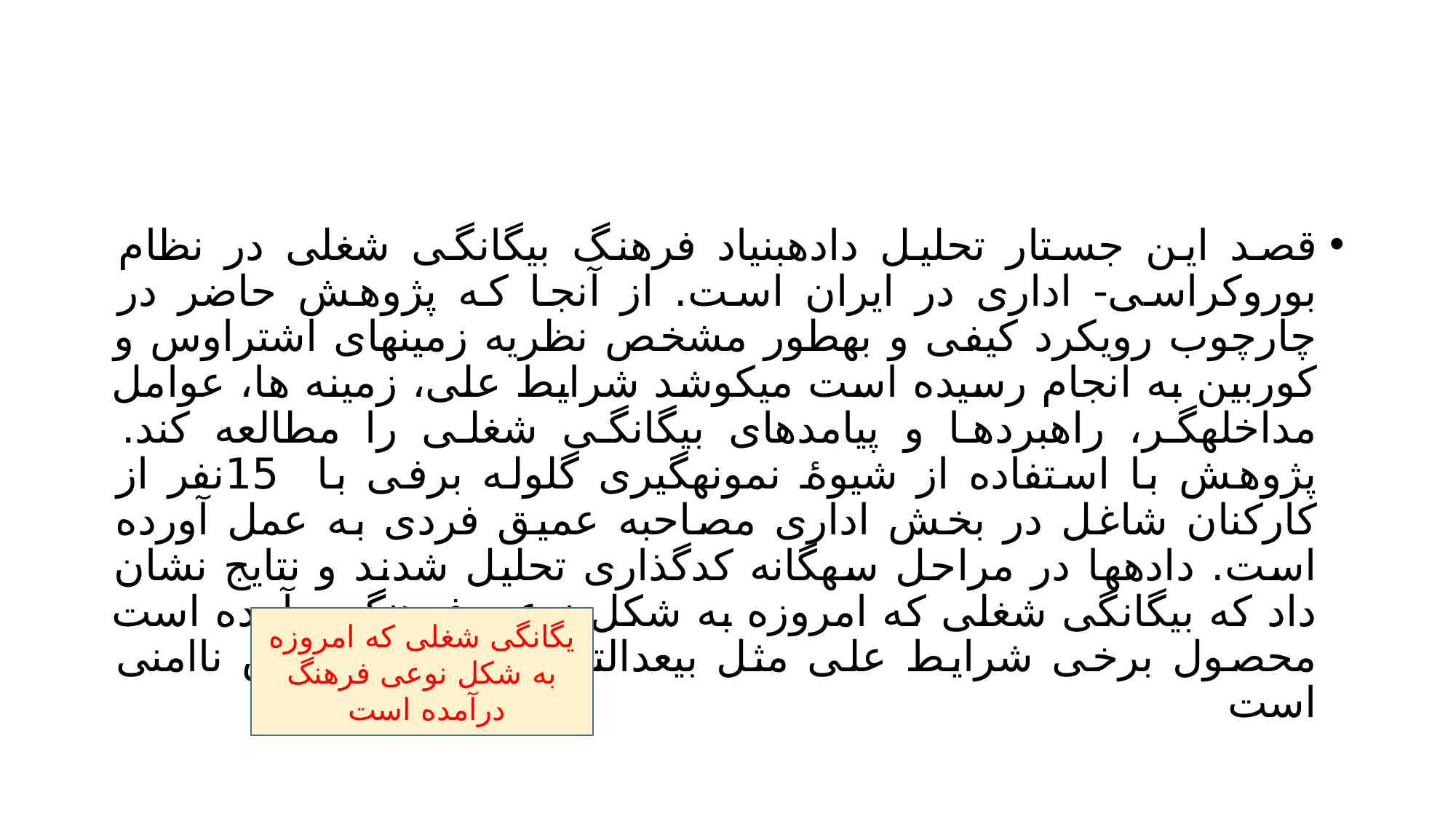

#
قصد این جستار تحلیل دادهبنیاد فرهنگ بیگانگی شغلی در نظام بوروکراسی- اداری در ایران است. از آنجا که پژوهش حاضر در چارچوب رویکرد کیفی و بهطور مشخص نظریه زمینهای اشتراوس و کوربین به انجام رسیده است میکوشد شرایط علی، زمینه ها، عوامل مداخلهگر، راهبردها و پیامدهای بیگانگی شغلی را مطالعه کند. پژوهش با استفاده از شیوۀ نمونهگیری گلوله برفی با  15نفر از کارکنان شاغل در بخش اداری مصاحبه عمیق فردی به عمل آورده است. دادهها در مراحل سهگانه کدگذاری تحلیل شدند و نتایج نشان داد که بیگانگی شغلی که امروزه به شکل نوعی فرهنگ درآمده است محصول برخی شرایط علی مثل بیعدالتی، طرد و احساس ناامنی است
یگانگی شغلی که امروزه به شکل نوعی فرهنگ درآمده است